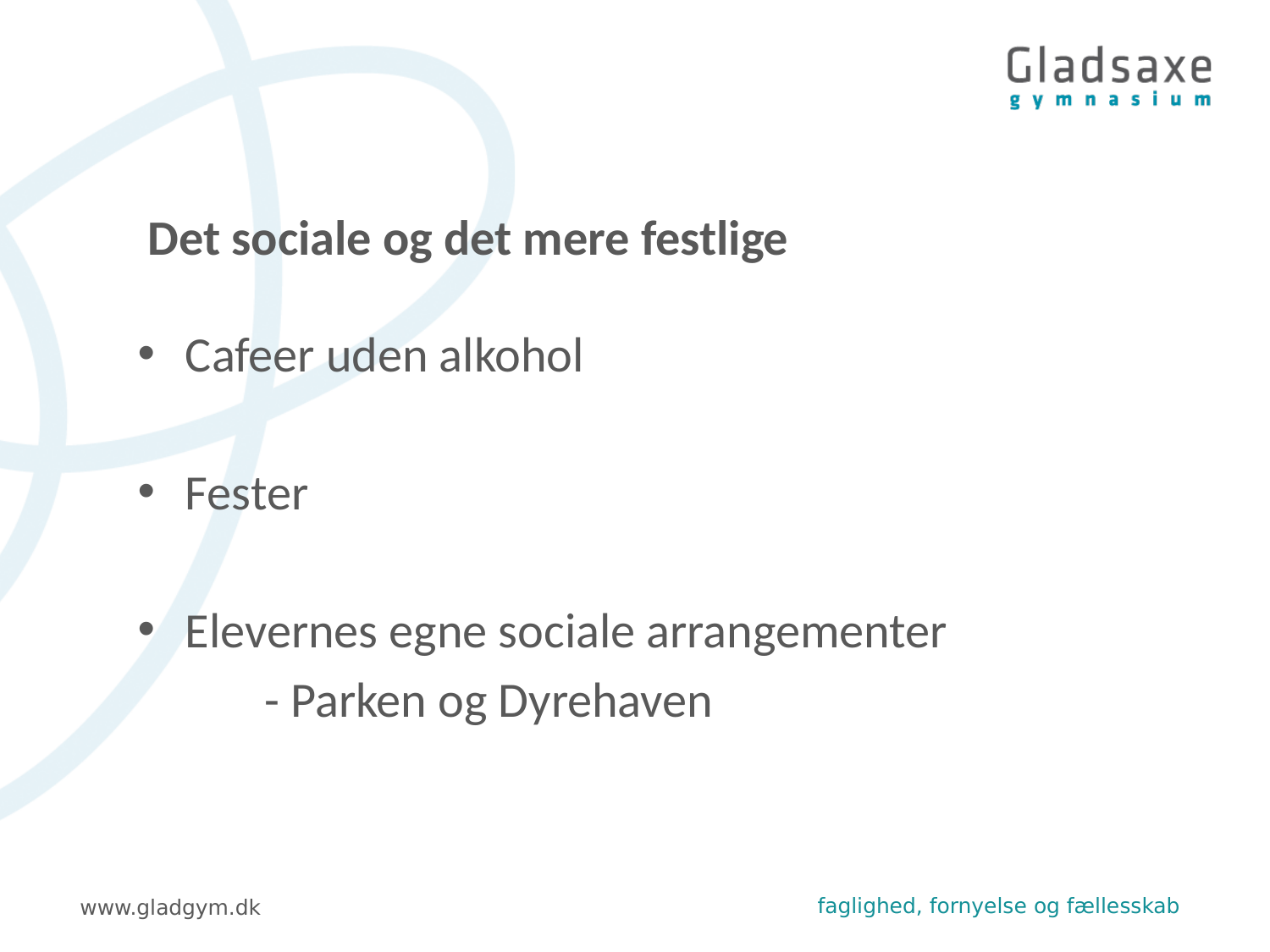

# Det sociale og det mere festlige
Cafeer uden alkohol

Fester

Elevernes egne sociale arrangementer
	- Parken og Dyrehaven